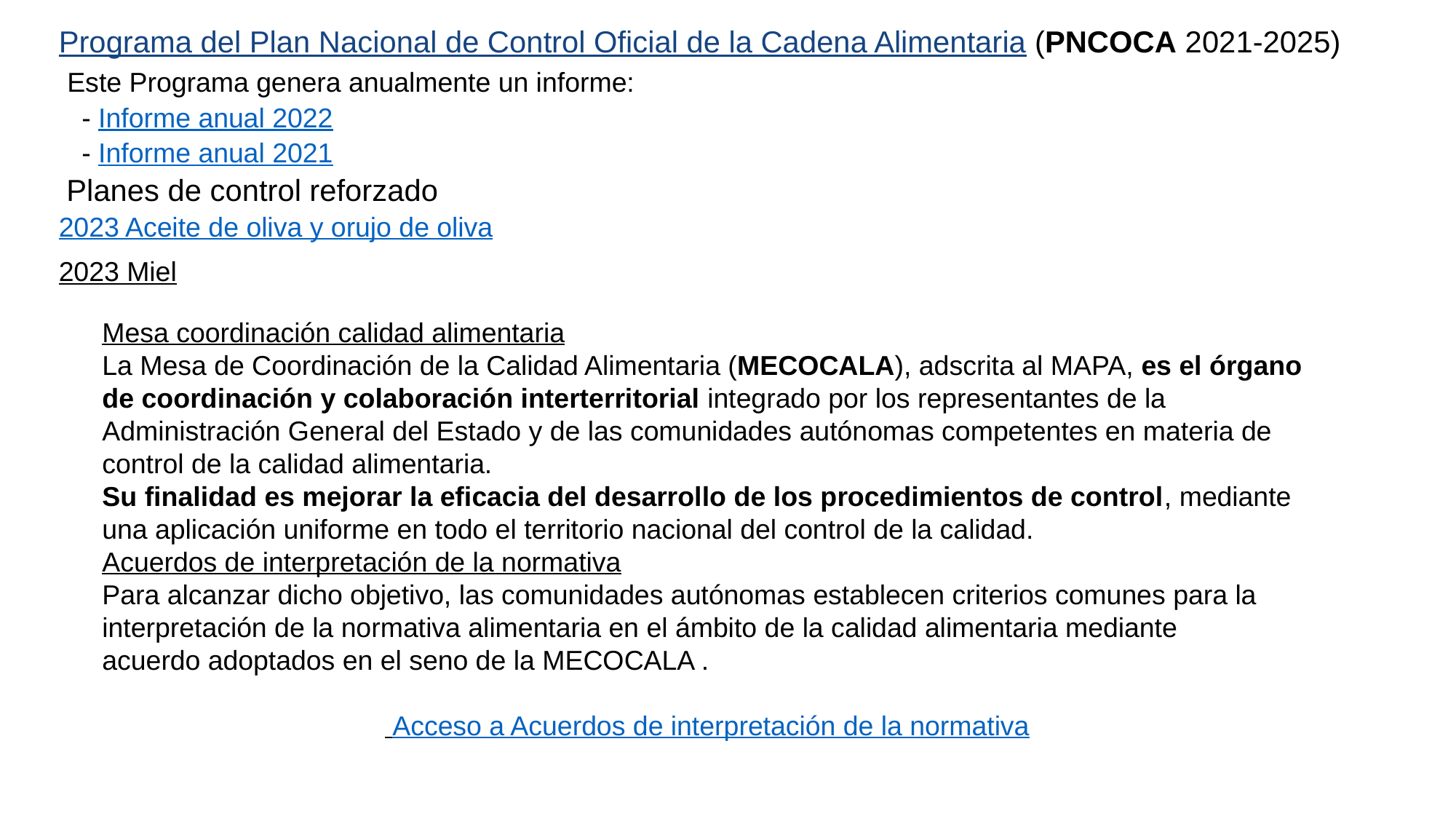

Programa del Plan Nacional de Control Oficial de la Cadena Alimentaria (PNCOCA 2021-2025)
 Este Programa genera anualmente un informe:
   - Informe anual 2022
   - Informe anual 2021
 Planes de control reforzado
2023 Aceite de oliva y orujo de oliva
2023 Miel
Mesa coordinación calidad alimentaria
La Mesa de Coordinación de la Calidad Alimentaria (MECOCALA), adscrita al MAPA, es el órgano de coordinación y colaboración interterritorial integrado por los representantes de la Administración General del Estado y de las comunidades autónomas competentes en materia de control de la calidad alimentaria.
Su finalidad es mejorar la eficacia del desarrollo de los procedimientos de control, mediante una aplicación uniforme en todo el territorio nacional del control de la calidad.
Acuerdos de interpretación de la normativa
Para alcanzar dicho objetivo, las comunidades autónomas establecen criterios comunes para la interpretación de la normativa alimentaria en el ámbito de la calidad alimentaria mediante acuerdo adoptados en el seno de la MECOCALA .

                                      Acceso a Acuerdos de interpretación de la normativa